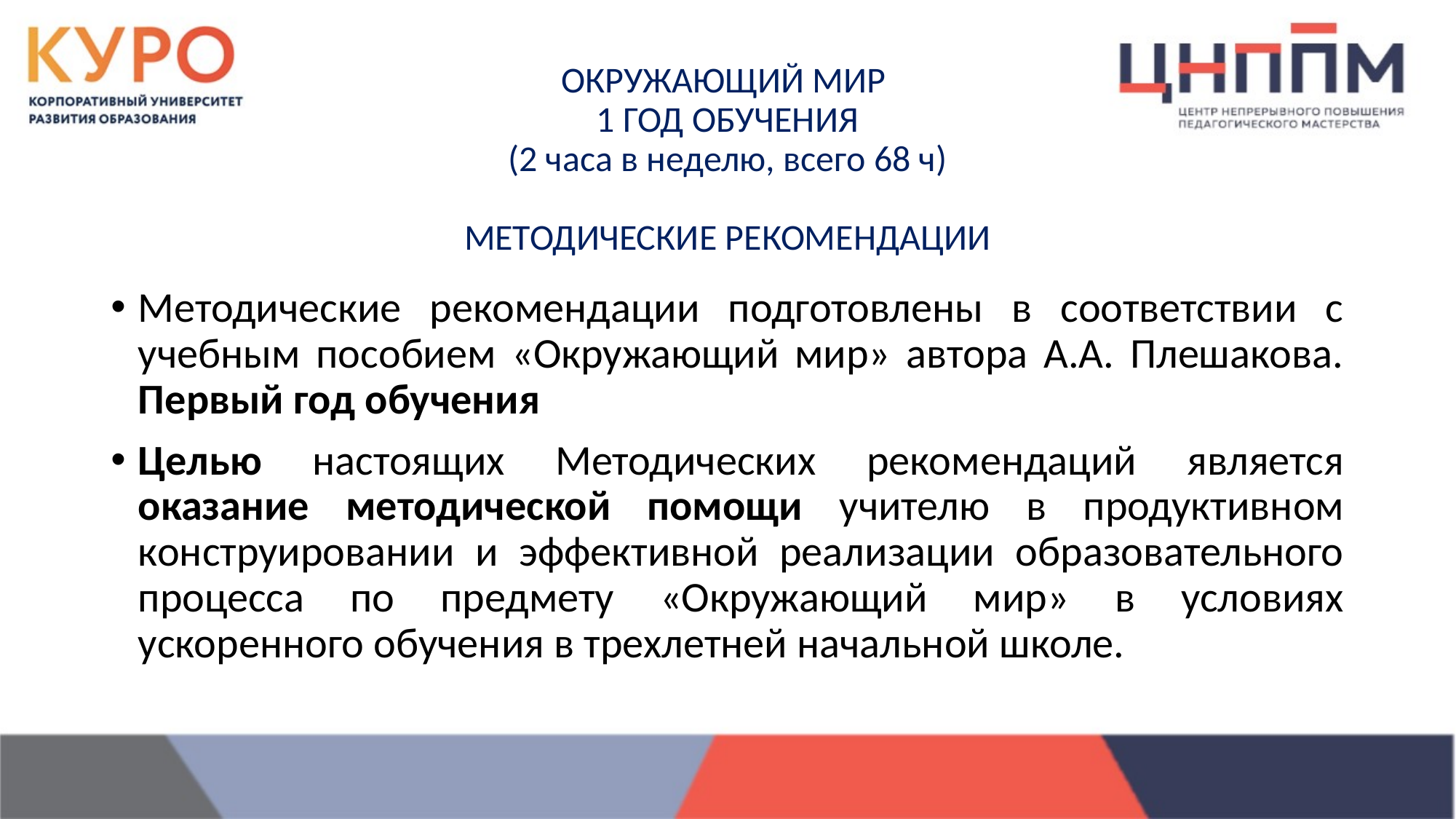

# ОКРУЖАЮЩИЙ МИР 1 ГОД ОБУЧЕНИЯ (2 часа в неделю, всего 68 ч) МЕТОДИЧЕСКИЕ РЕКОМЕНДАЦИИ
Методические рекомендации подготовлены в соответствии с учебным пособием «Окружающий мир» автора А.А. Плешакова. Первый год обучения
Целью настоящих Методических рекомендаций является оказание методической помощи учителю в продуктивном конструировании и эффективной реализации образовательного процесса по предмету «Окружающий мир» в условиях ускоренного обучения в трехлетней начальной школе.